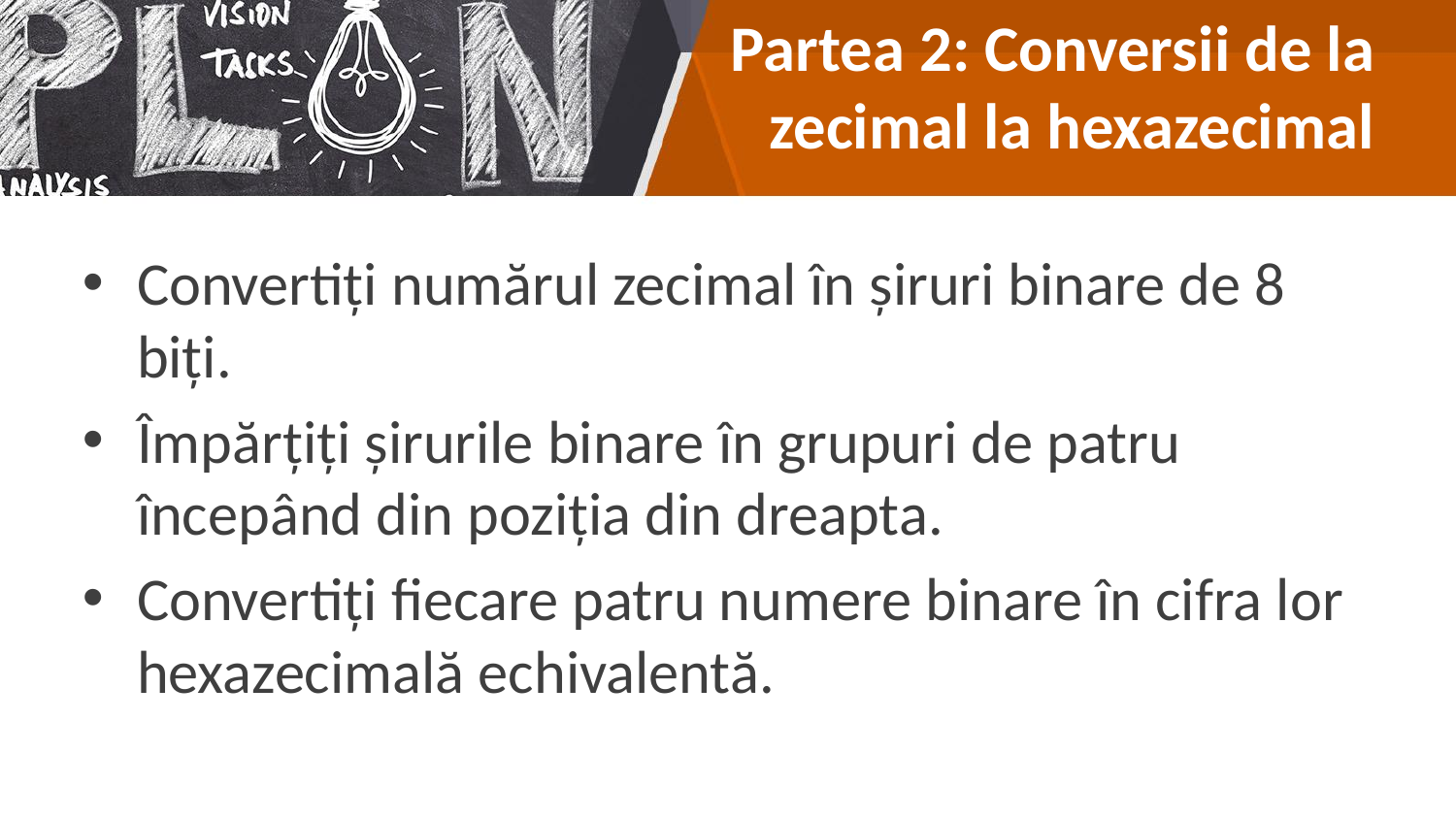

# Partea 2: Conversii de la zecimal la hexazecimal
Convertiți numărul zecimal în șiruri binare de 8 biți.
Împărțiți șirurile binare în grupuri de patru începând din poziția din dreapta.
Convertiți fiecare patru numere binare în cifra lor hexazecimală echivalentă.